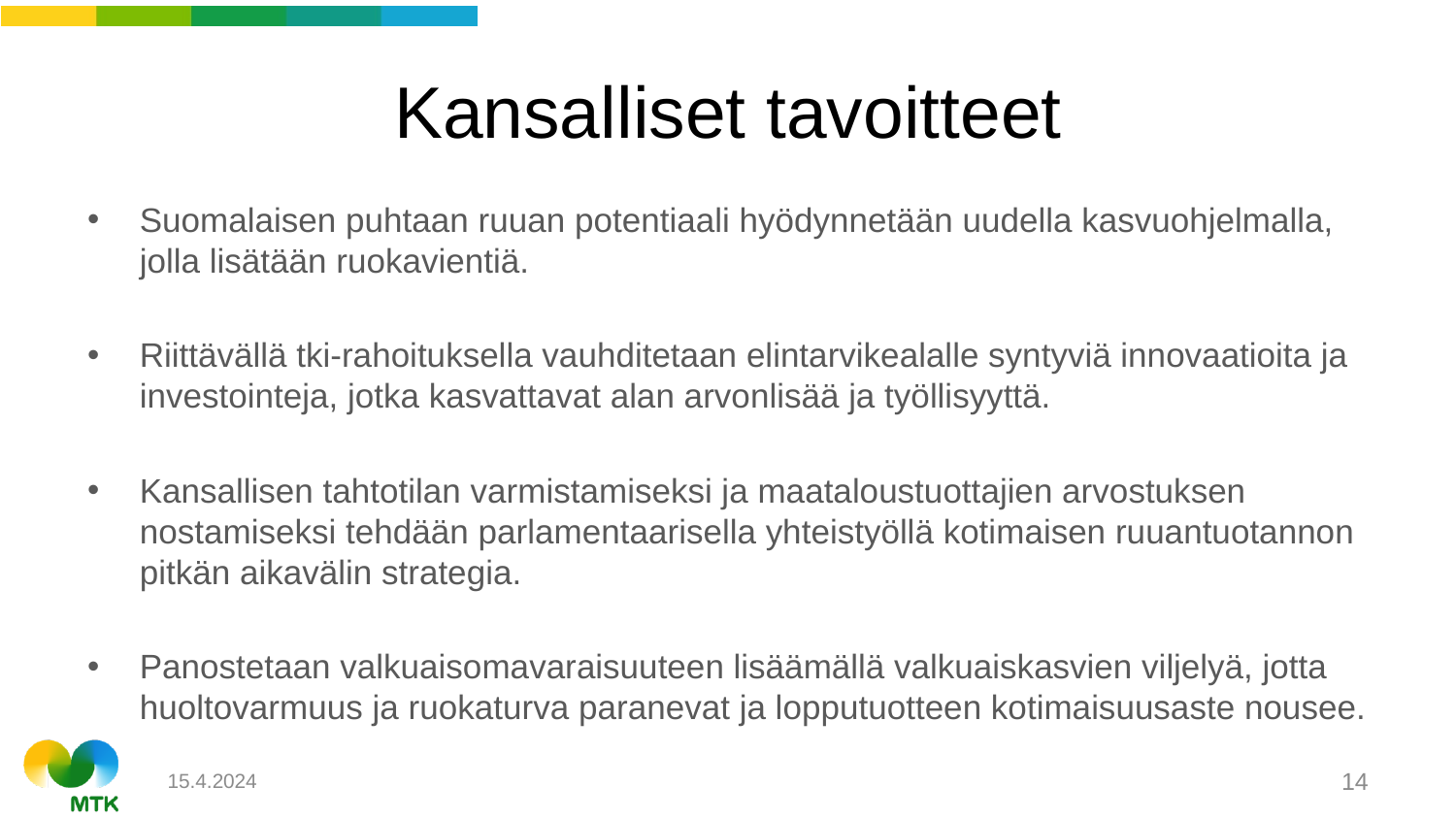

# Kansalliset tavoitteet
Suomalaisen puhtaan ruuan potentiaali hyödynnetään uudella kasvuohjelmalla, jolla lisätään ruokavientiä.

Riittävällä tki-rahoituksella vauhditetaan elintarvikealalle syntyviä innovaatioita ja investointeja, jotka kasvattavat alan arvonlisää ja työllisyyttä.

Kansallisen tahtotilan varmistamiseksi ja maataloustuottajien arvostuksen nostamiseksi tehdään parlamentaarisella yhteistyöllä kotimaisen ruuantuotannon pitkän aikavälin strategia.

Panostetaan valkuaisomavaraisuuteen lisäämällä valkuaiskasvien viljelyä, jotta huoltovarmuus ja ruokaturva paranevat ja lopputuotteen kotimaisuusaste nousee.
15.4.2024
14